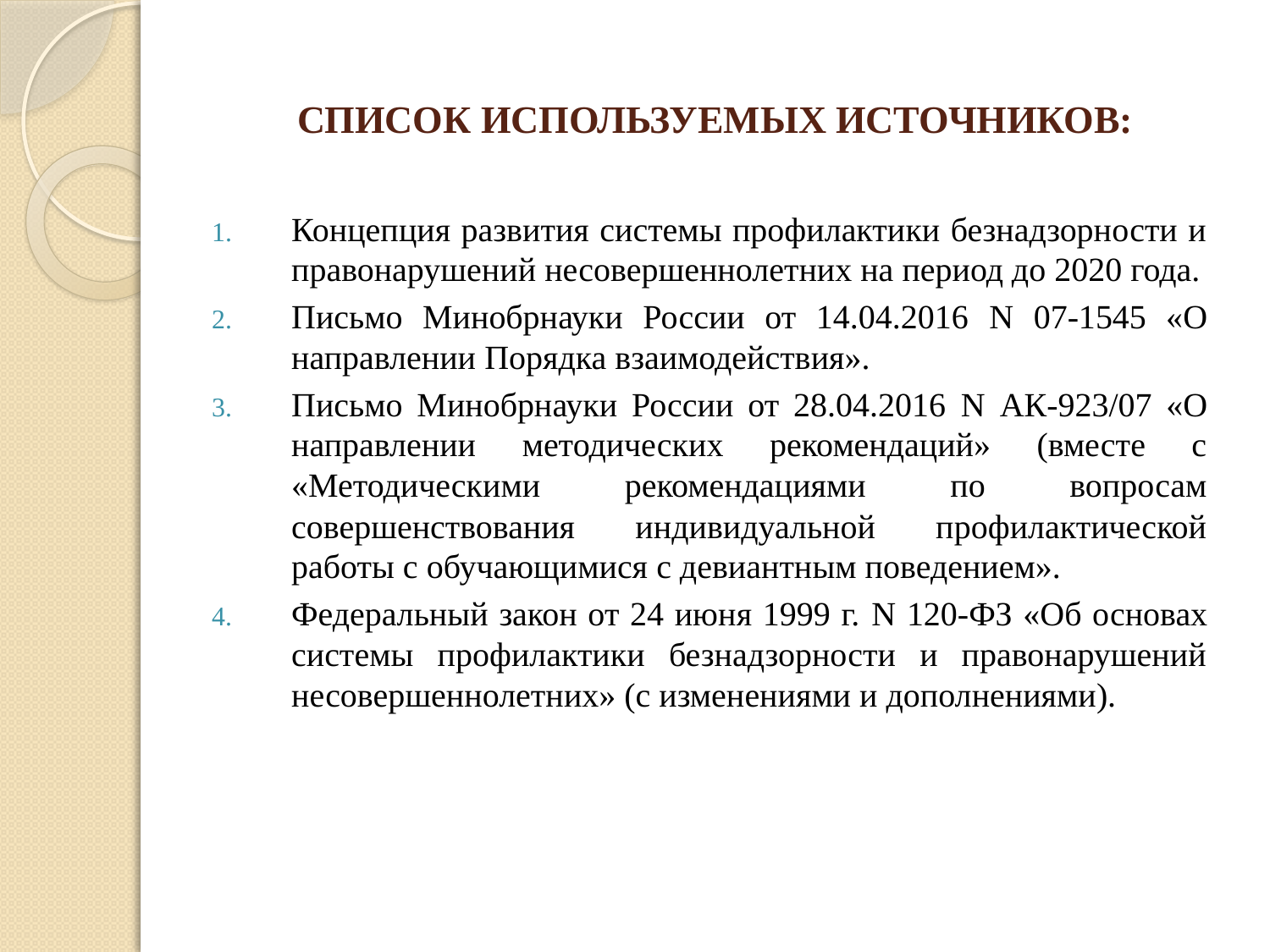

# СПИСОК ИСПОЛЬЗУЕМЫХ ИСТОЧНИКОВ:
Концепция развития системы профилактики безнадзорности и правонарушений несовершеннолетних на период до 2020 года.
Письмо Минобрнауки России от 14.04.2016 N 07-1545 «О направлении Порядка взаимодействия».
Письмо Минобрнауки России от 28.04.2016 N АК-923/07 «О направлении методических рекомендаций» (вместе с «Методическими рекомендациями по вопросам совершенствования индивидуальной профилактической работы с обучающимися с девиантным поведением».
Федеральный закон от 24 июня 1999 г. N 120-ФЗ «Об основах системы профилактики безнадзорности и правонарушений несовершеннолетних» (с изменениями и дополнениями).